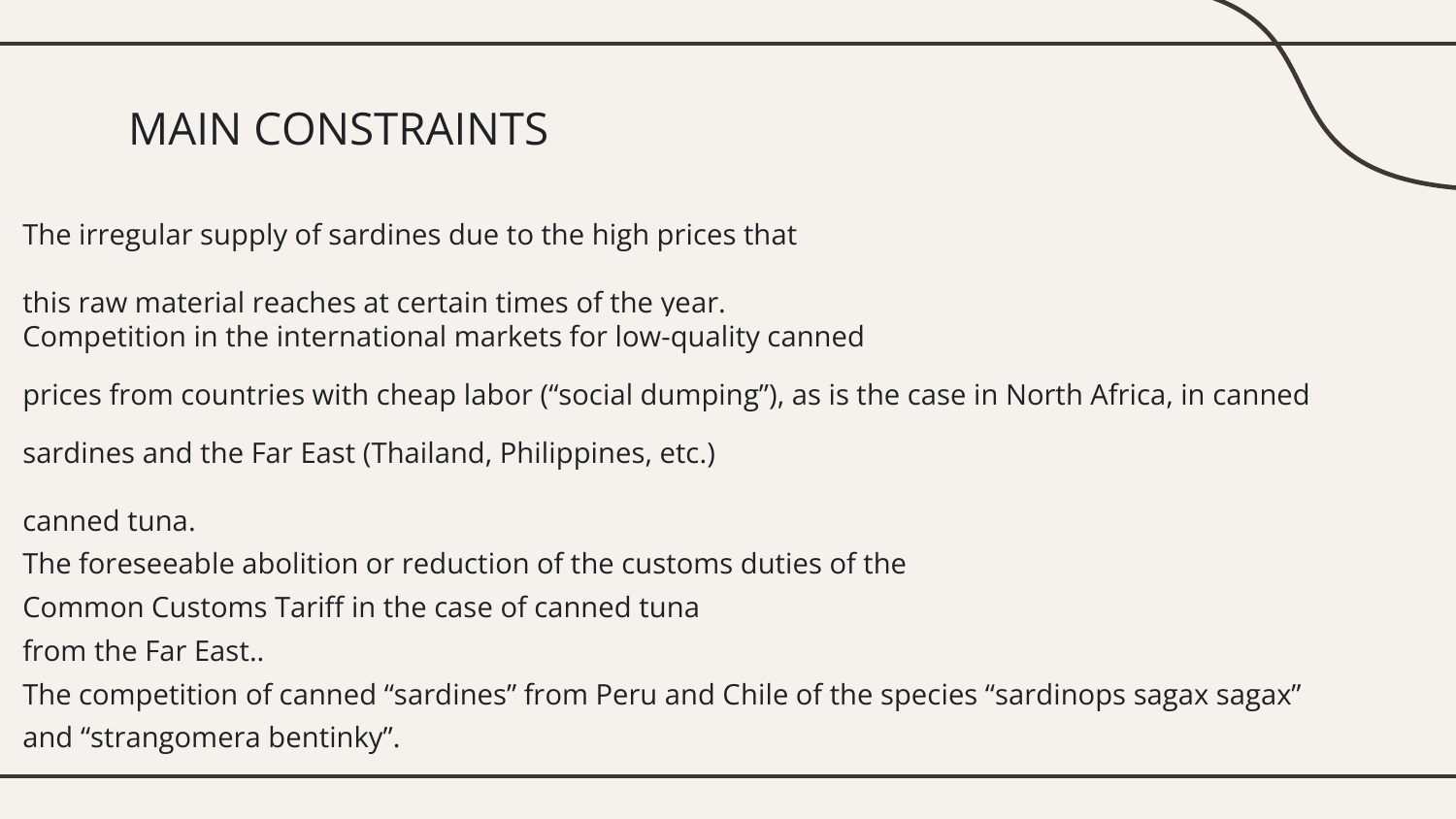

# MAIN CONSTRAINTS

The irregular supply of sardines due to the high prices that
this raw material reaches at certain times of the year.
Competition in the international markets for low-quality canned
prices from countries with cheap labor (“social dumping”), as is the case in North Africa, in canned
sardines and the Far East (Thailand, Philippines, etc.)
canned tuna.
The foreseeable abolition or reduction of the customs duties of the
Common Customs Tariff in the case of canned tuna
from the Far East..
The competition of canned “sardines” from Peru and Chile of the species “sardinops sagax sagax” and “strangomera bentinky”.